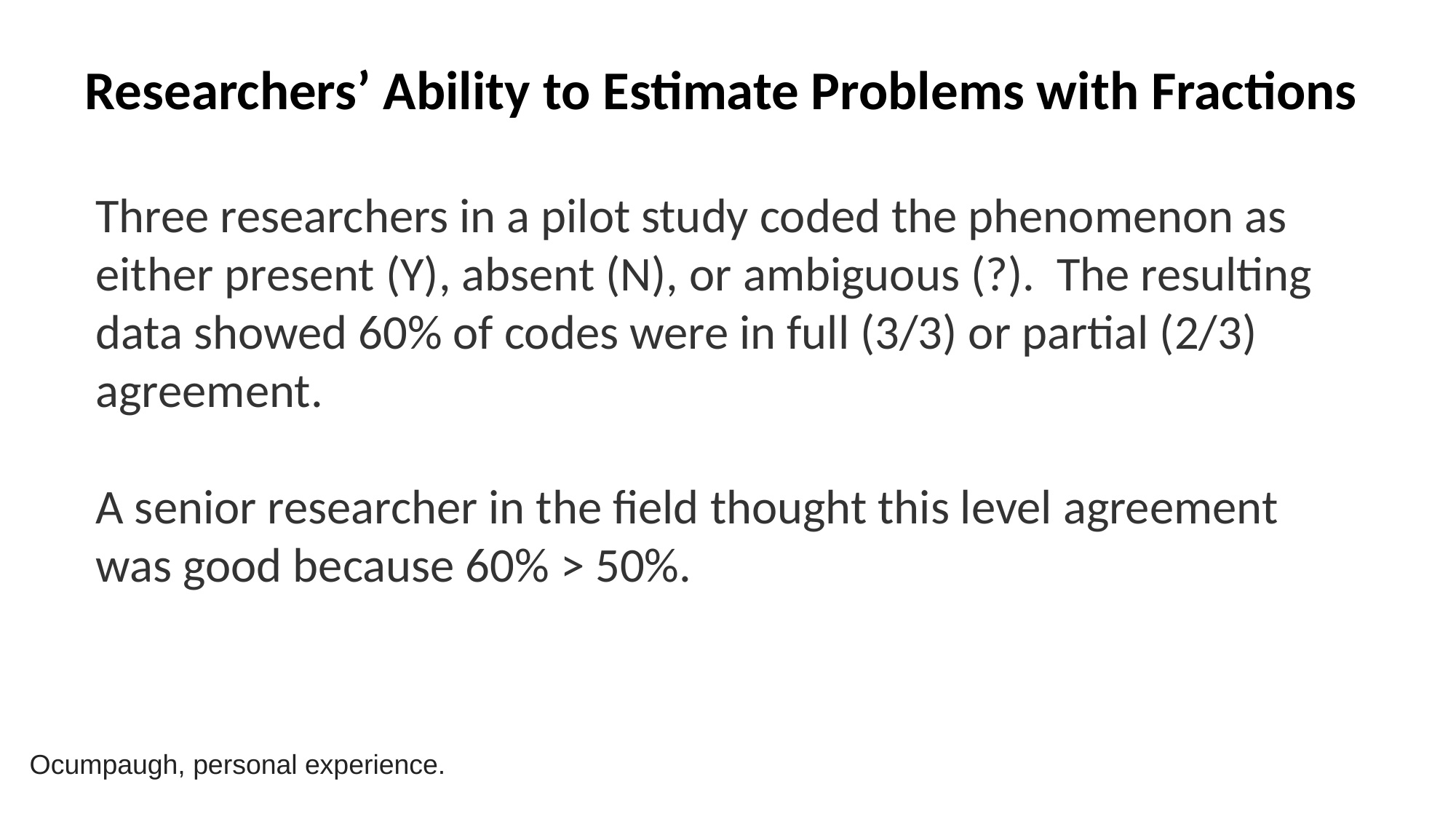

Researchers’ Ability to Estimate Problems with Fractions
Three researchers in a pilot study coded the phenomenon as either present (Y), absent (N), or ambiguous (?).  The resulting data showed 60% of codes were in full (3/3) or partial (2/3) agreement.

A senior researcher in the field thought this level agreement was good because 60% > 50%.
Ocumpaugh, personal experience.